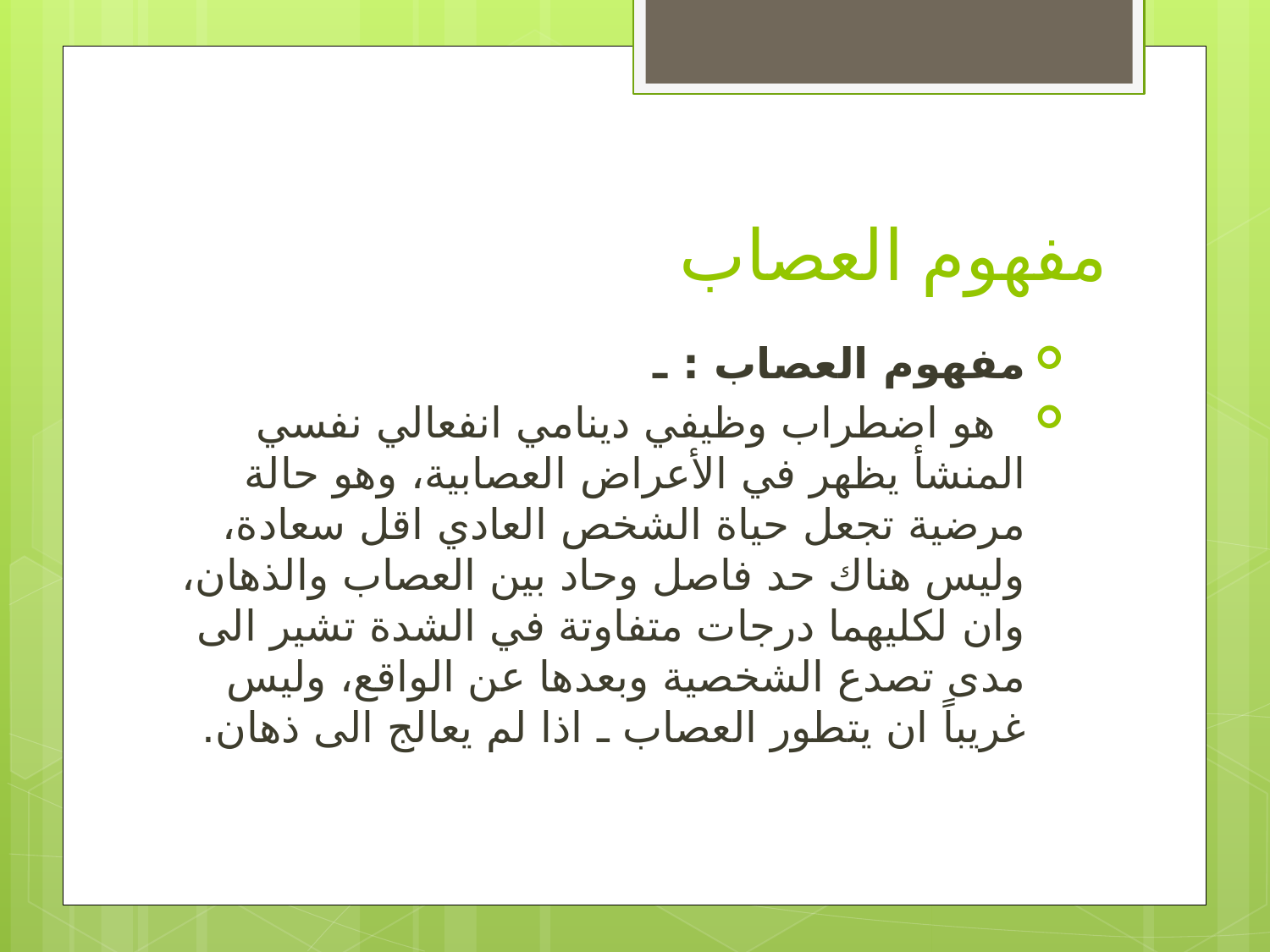

# مفهوم العصاب
مفهوم العصاب : ـ
  هو اضطراب وظيفي دينامي انفعالي نفسي المنشأ يظهر في الأعراض العصابية، وهو حالة مرضية تجعل حياة الشخص العادي اقل سعادة، وليس هناك حد فاصل وحاد بين العصاب والذهان، وان لكليهما درجات متفاوتة في الشدة تشير الى مدى تصدع الشخصية وبعدها عن الواقع، وليس غريباً ان يتطور العصاب ـ اذا لم يعالج الى ذهان.